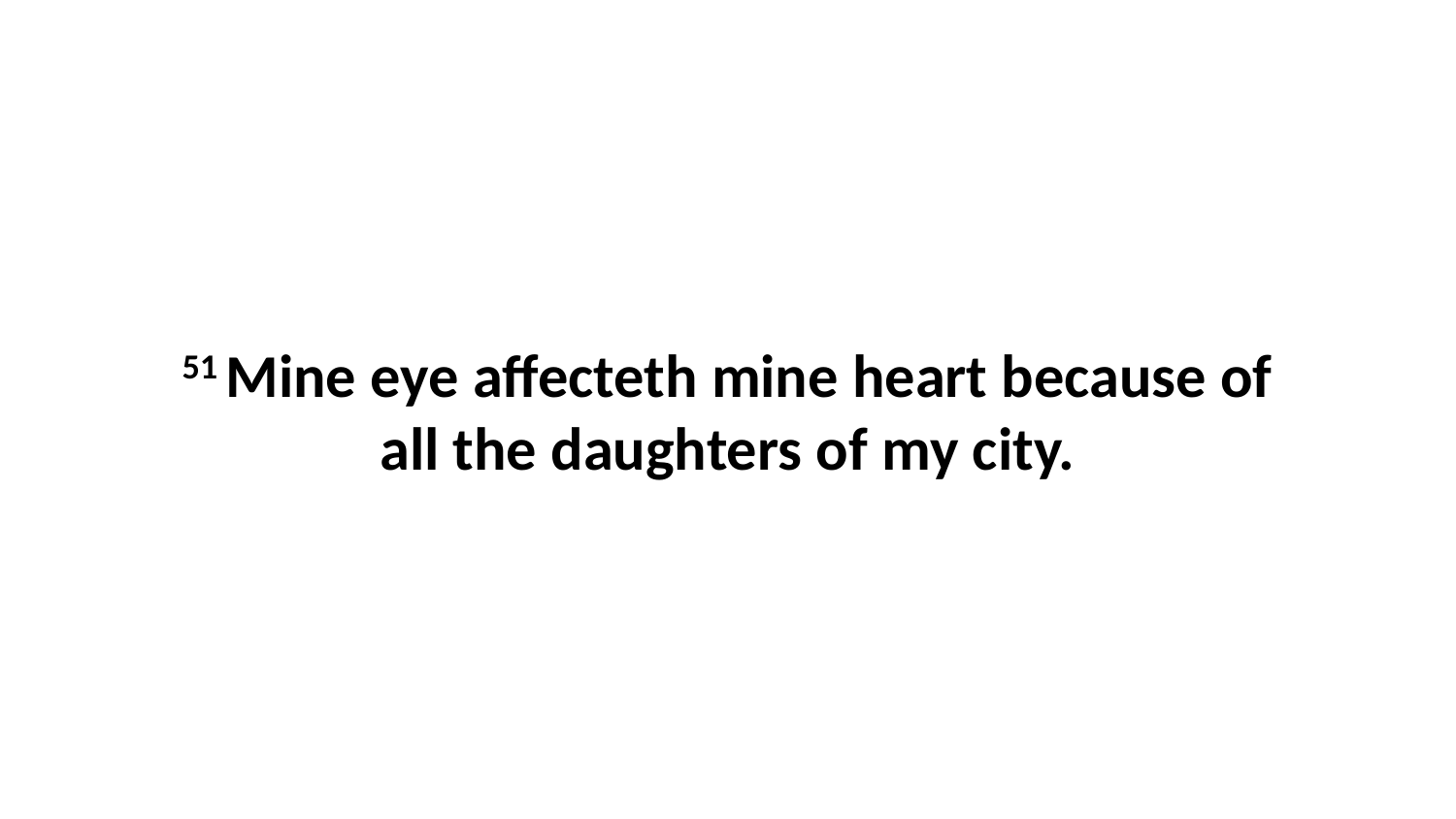

51 Mine eye affecteth mine heart because of all the daughters of my city.